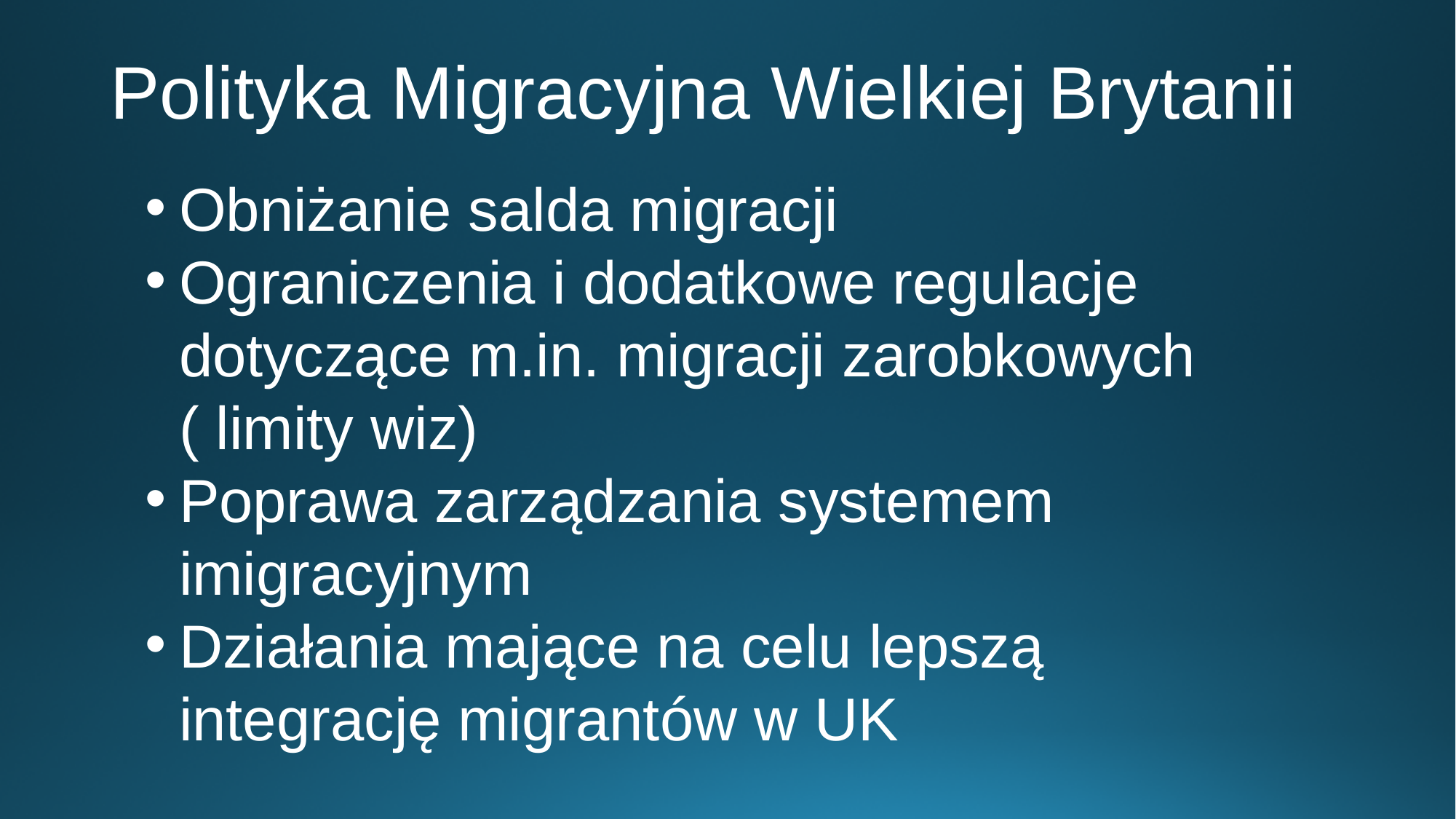

# Polityka Migracyjna Wielkiej Brytanii
Obniżanie salda migracji
Ograniczenia i dodatkowe regulacje dotyczące m.in. migracji zarobkowych ( limity wiz)
Poprawa zarządzania systemem imigracyjnym
Działania mające na celu lepszą integrację migrantów w UK